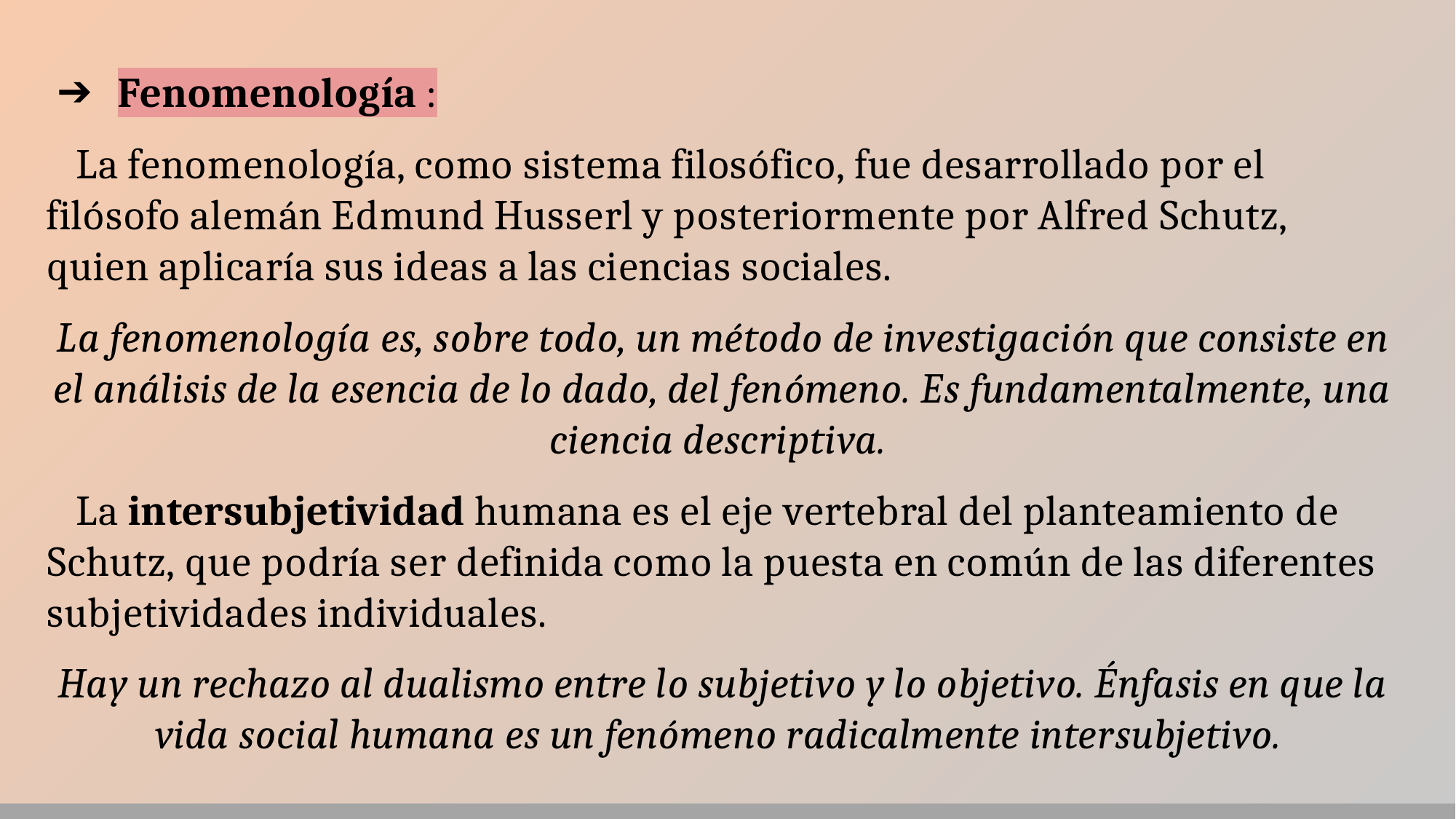

Fenomenología :
La fenomenología, como sistema filosófico, fue desarrollado por el filósofo alemán Edmund Husserl y posteriormente por Alfred Schutz, quien aplicaría sus ideas a las ciencias sociales.
La fenomenología es, sobre todo, un método de investigación que consiste en el análisis de la esencia de lo dado, del fenómeno. Es fundamentalmente, una ciencia descriptiva.
La intersubjetividad humana es el eje vertebral del planteamiento de Schutz, que podría ser definida como la puesta en común de las diferentes subjetividades individuales.
Hay un rechazo al dualismo entre lo subjetivo y lo objetivo. Énfasis en que la vida social humana es un fenómeno radicalmente intersubjetivo.